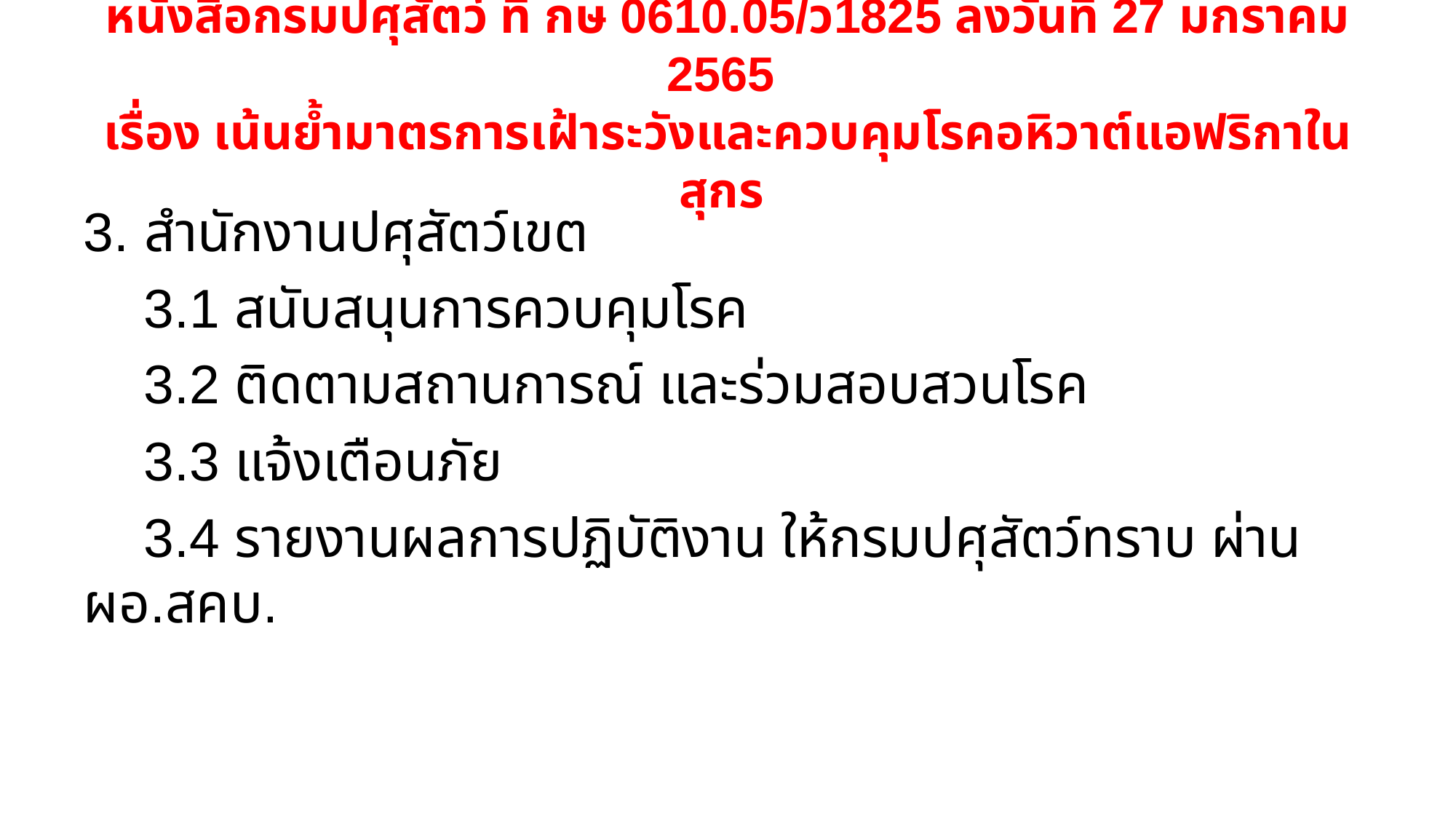

# หนังสือกรมปศุสัตว์ ที่ กษ 0610.05/ว1825 ลงวันที่ 27 มกราคม 2565 เรื่อง เน้นย้ำมาตรการเฝ้าระวังและควบคุมโรคอหิวาต์แอฟริกาในสุกร
3. สำนักงานปศุสัตว์เขต
    3.1 สนับสนุนการควบคุมโรค
    3.2 ติดตามสถานการณ์ และร่วมสอบสวนโรค
    3.3 แจ้งเตือนภัย
    3.4 รายงานผลการปฏิบัติงาน ให้กรมปศุสัตว์ทราบ ผ่าน ผอ.สคบ.